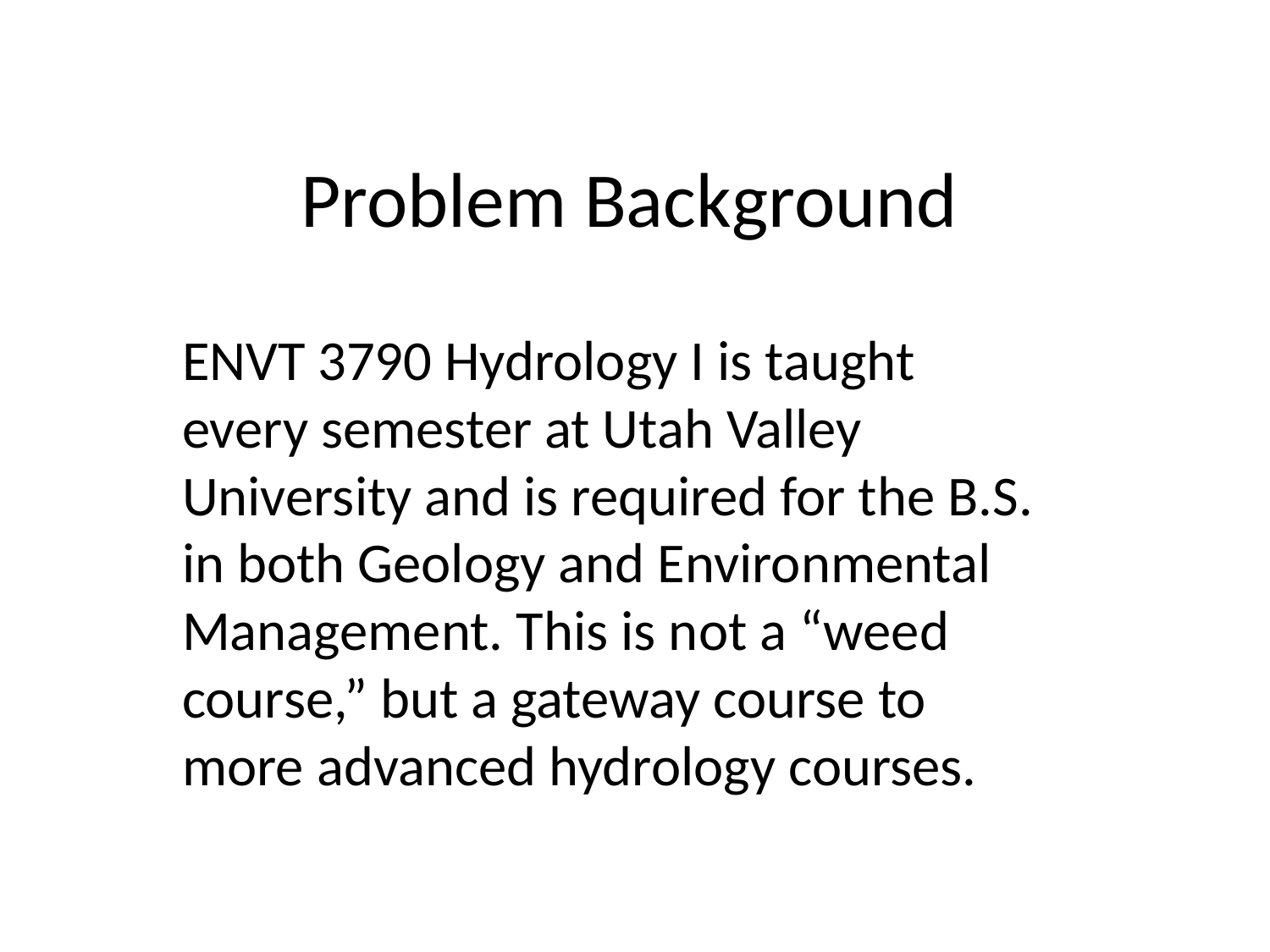

# Problem Background
ENVT 3790 Hydrology I is taught every semester at Utah Valley University and is required for the B.S. in both Geology and Environmental Management. This is not a “weed course,” but a gateway course to more advanced hydrology courses.